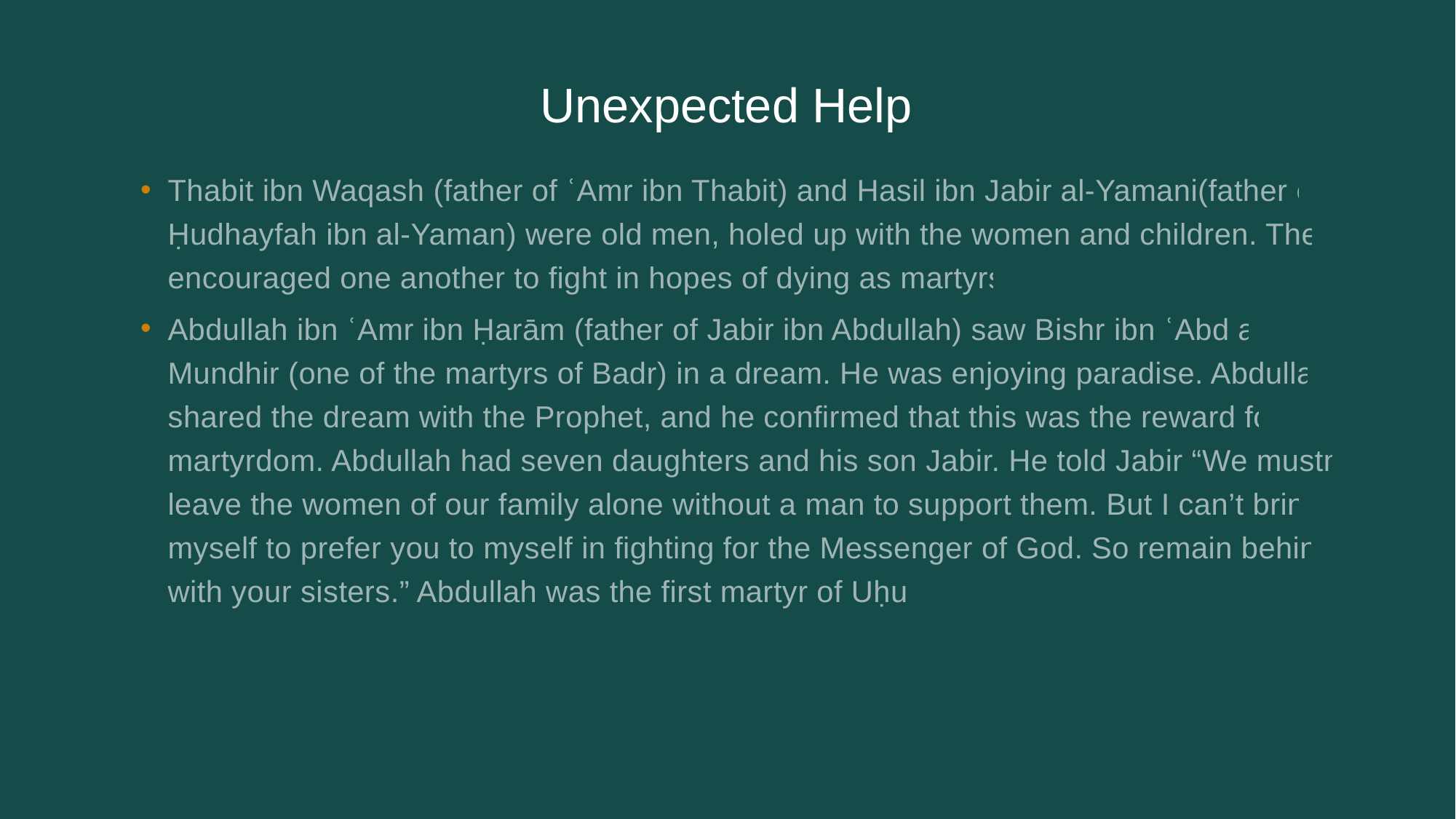

# Unexpected Help
Thabit ibn Waqash (father of ʿAmr ibn Thabit) and Hasil ibn Jabir al-Yamani(father of Ḥudhayfah ibn al-Yaman) were old men, holed up with the women and children. They encouraged one another to fight in hopes of dying as martyrs.
Abdullah ibn ʿAmr ibn Ḥarām (father of Jabir ibn Abdullah) saw Bishr ibn ʿAbd al-Mundhir (one of the martyrs of Badr) in a dream. He was enjoying paradise. Abdullah shared the dream with the Prophet, and he confirmed that this was the reward for martyrdom. Abdullah had seven daughters and his son Jabir. He told Jabir “We mustn’t leave the women of our family alone without a man to support them. But I can’t bring myself to prefer you to myself in fighting for the Messenger of God. So remain behind with your sisters.” Abdullah was the first martyr of Uḥud